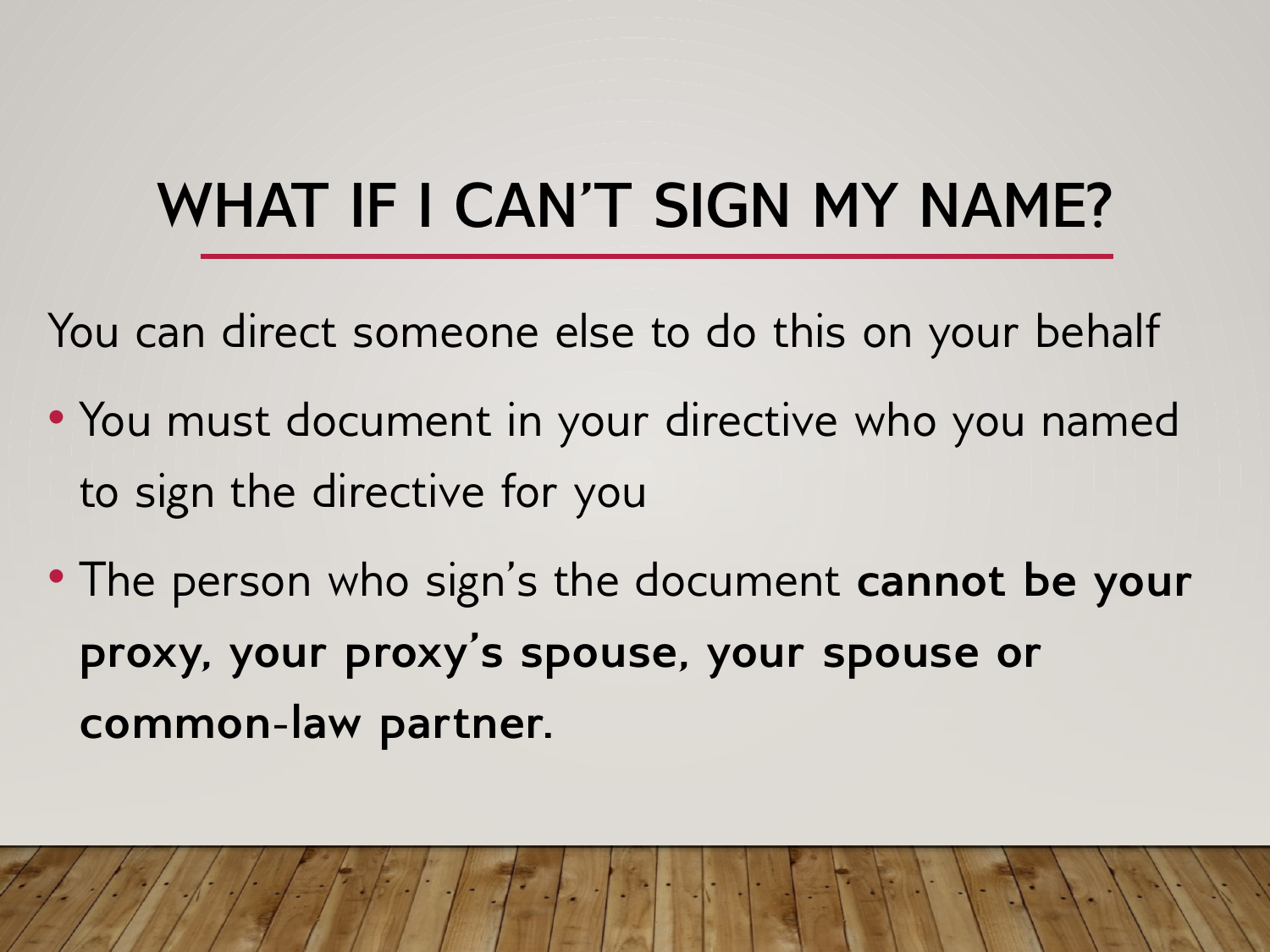

# What If I Can’t Sign My Name?
You can direct someone else to do this on your behalf
You must document in your directive who you named to sign the directive for you
The person who sign’s the document cannot be your proxy, your proxy’s spouse, your spouse or common-law partner.